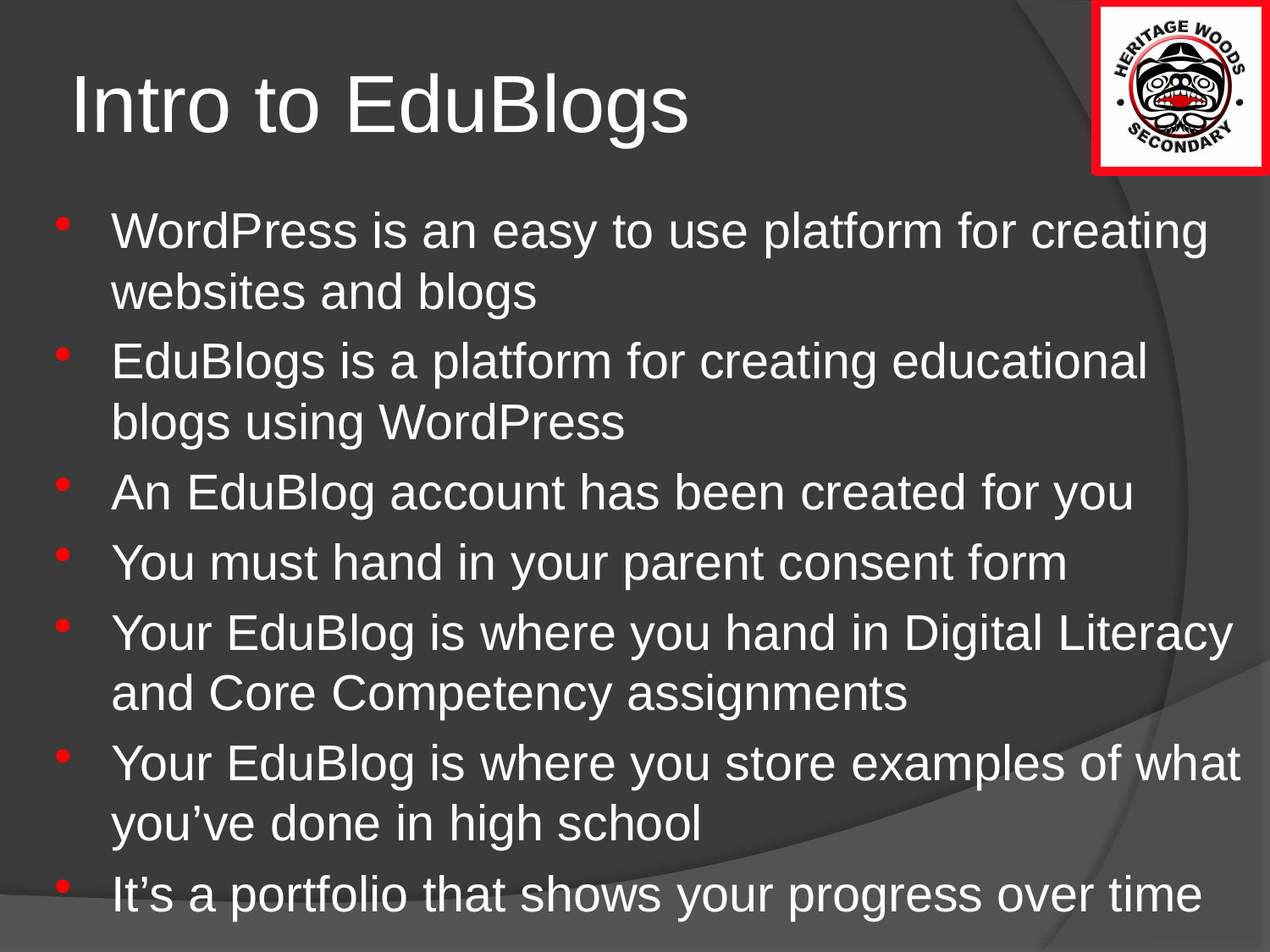

# Intro to EduBlogs
WordPress is an easy to use platform for creating websites and blogs
EduBlogs is a platform for creating educational blogs using WordPress
An EduBlog account has been created for you
You must hand in your parent consent form
Your EduBlog is where you hand in Digital Literacy and Core Competency assignments
Your EduBlog is where you store examples of what you’ve done in high school
It’s a portfolio that shows your progress over time